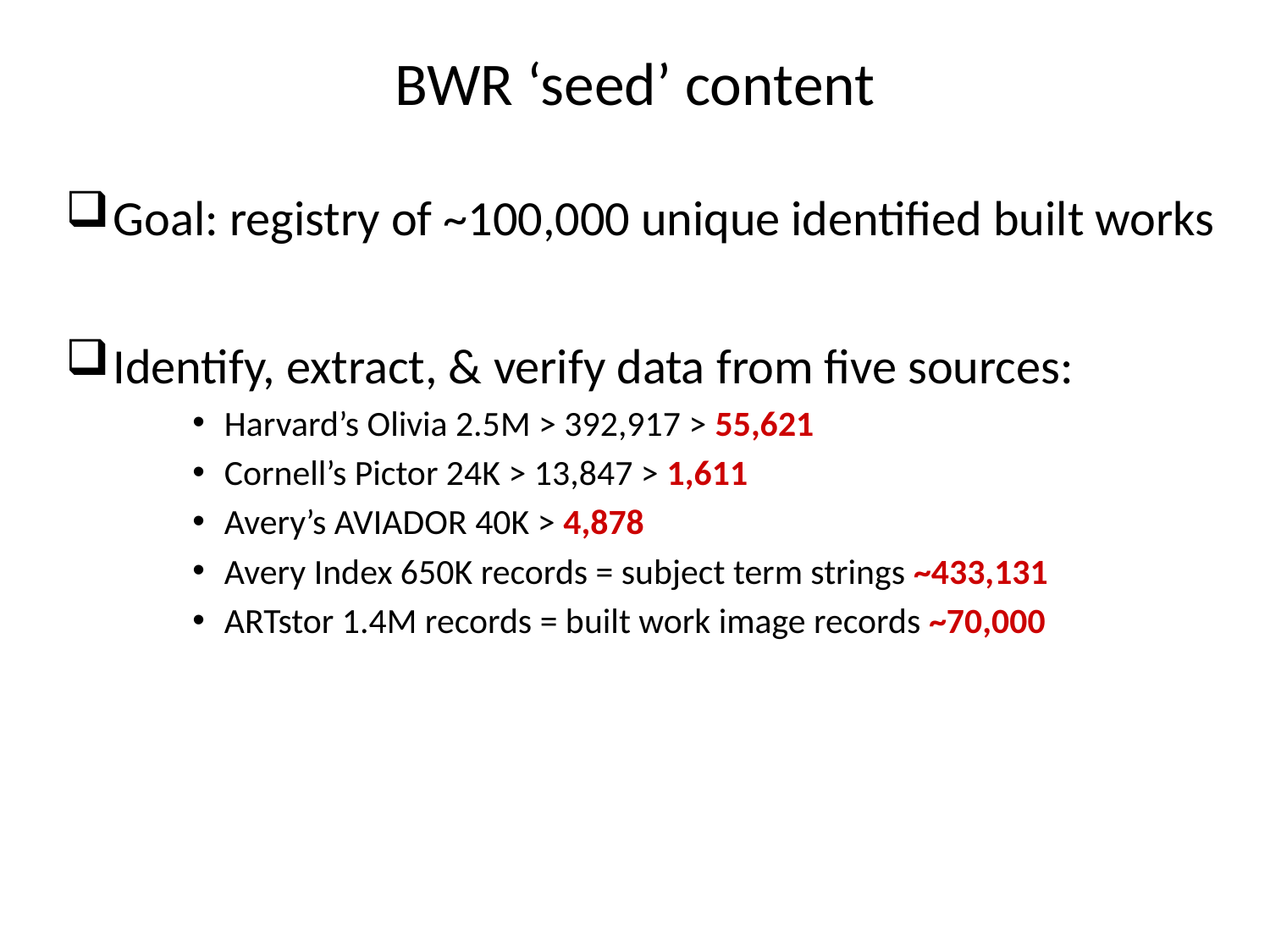

# BWR ‘seed’ content
Goal: registry of ~100,000 unique identified built works

Identify, extract, & verify data from five sources:
Harvard’s Olivia 2.5M > 392,917 > 55,621
Cornell’s Pictor 24K > 13,847 > 1,611
Avery’s AVIADOR 40K > 4,878
Avery Index 650K records = subject term strings ~433,131
ARTstor 1.4M records = built work image records ~70,000